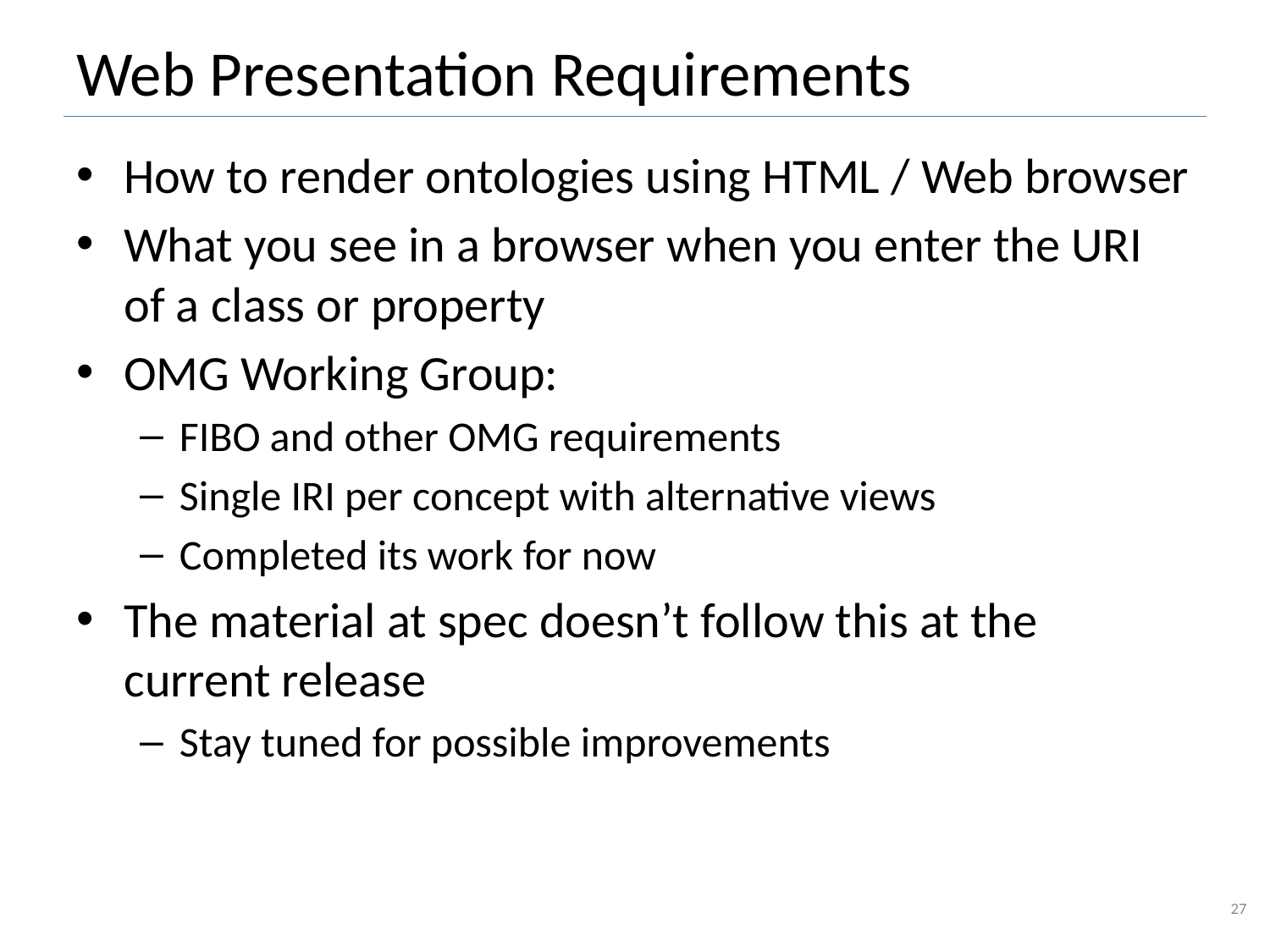

# Web Presentation Requirements
How to render ontologies using HTML / Web browser
What you see in a browser when you enter the URI of a class or property
OMG Working Group:
FIBO and other OMG requirements
Single IRI per concept with alternative views
Completed its work for now
The material at spec doesn’t follow this at the current release
Stay tuned for possible improvements
27